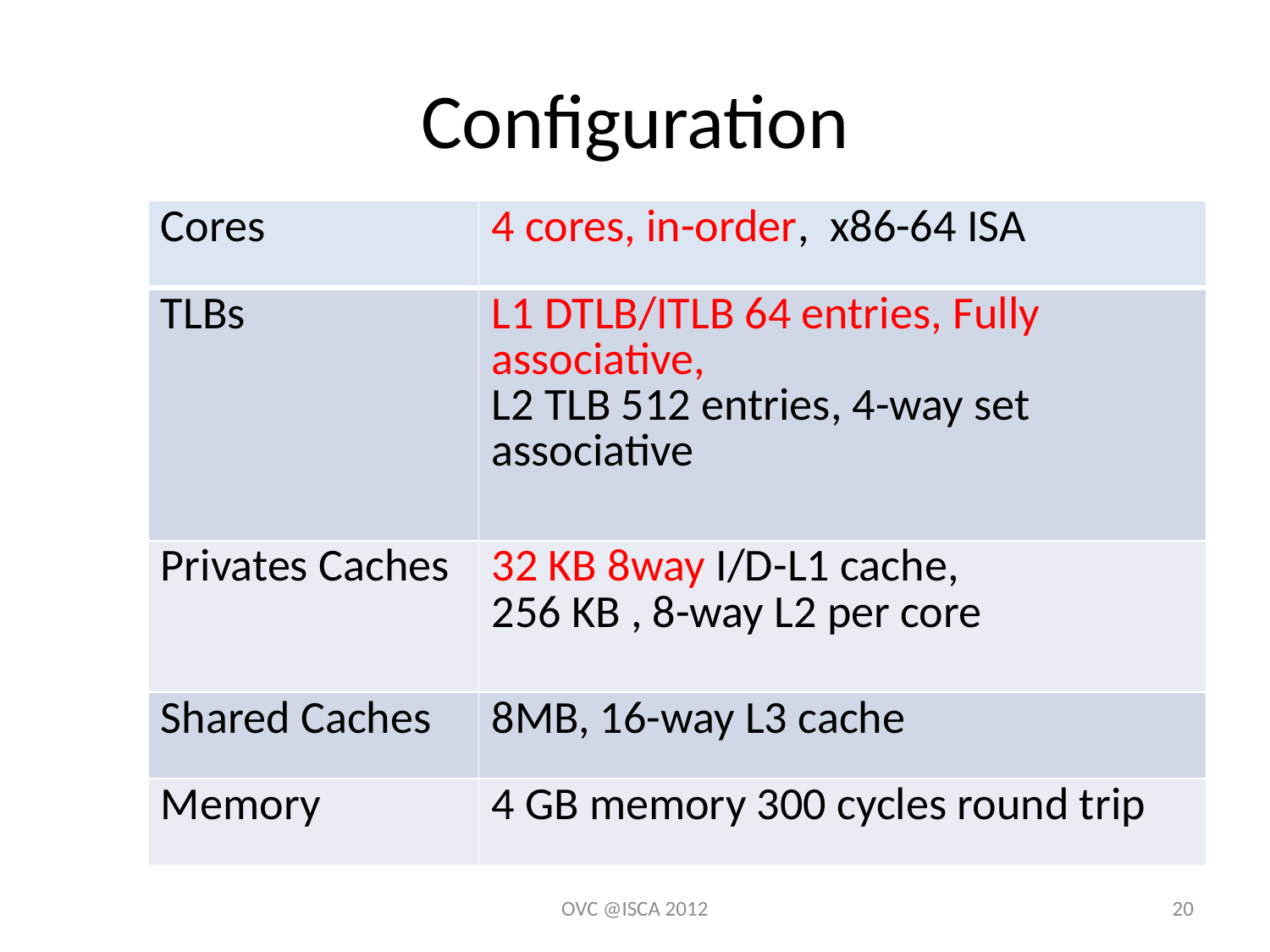

# Configuration
| Cores | 4 cores, in-order, x86-64 ISA |
| --- | --- |
| TLBs | L1 DTLB/ITLB 64 entries, Fully associative, L2 TLB 512 entries, 4-way set associative |
| Privates Caches | 32 KB 8way I/D-L1 cache, 256 KB , 8-way L2 per core |
| Shared Caches | 8MB, 16-way L3 cache |
| Memory | 4 GB memory 300 cycles round trip |

OVC @ISCA 2012
20